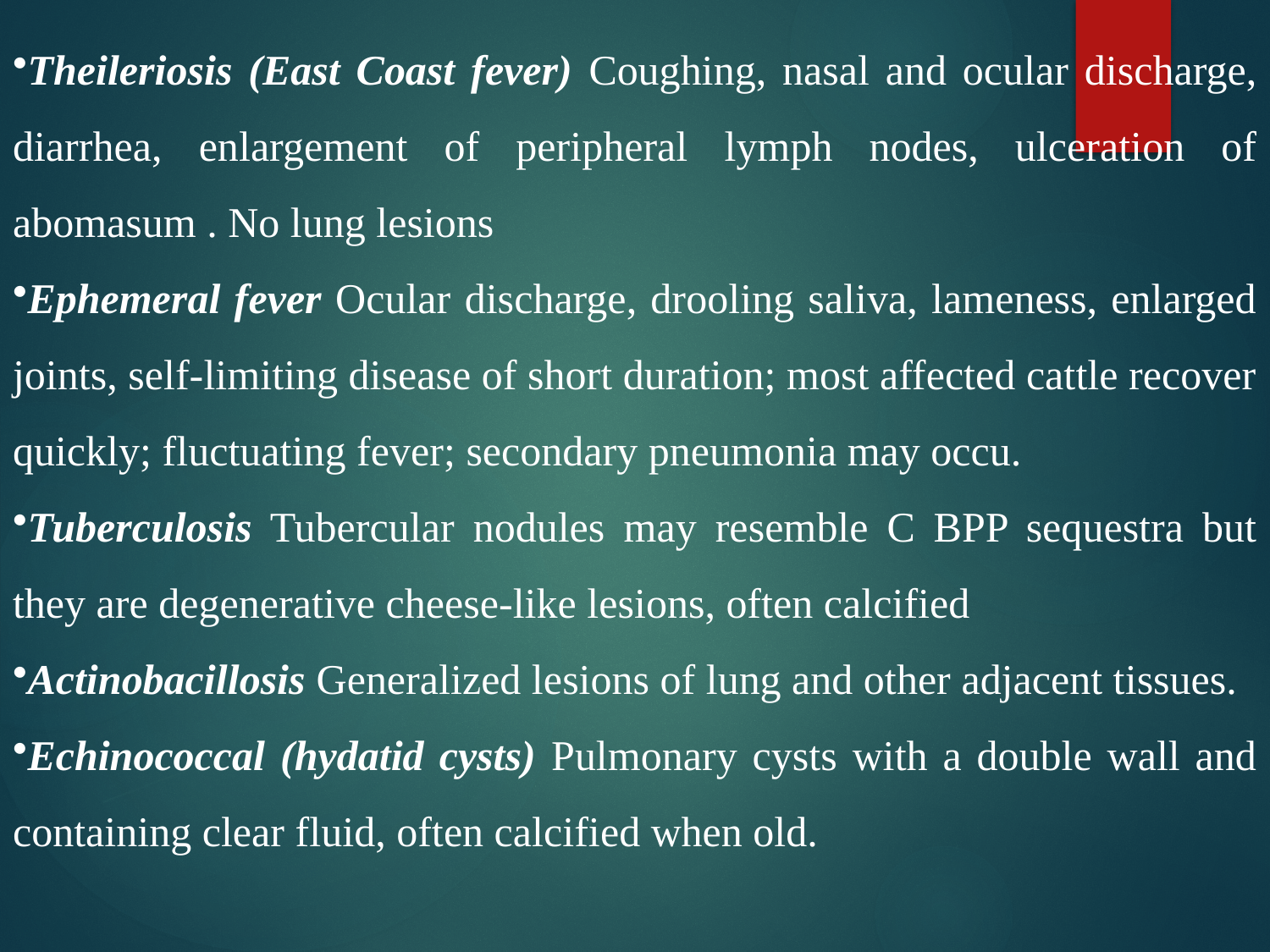

Theileriosis (East Coast fever) Coughing, nasal and ocular discharge, diarrhea, enlargement of peripheral lymph nodes, ulceration of abomasum . No lung lesions
Ephemeral fever Ocular discharge, drooling saliva, lameness, enlarged joints, self-limiting disease of short duration; most affected cattle recover quickly; fluctuating fever; secondary pneumonia may occu.
Tuberculosis Tubercular nodules may resemble C BPP sequestra but they are degenerative cheese-like lesions, often calcified
Actinobacillosis Generalized lesions of lung and other adjacent tissues.
Echinococcal (hydatid cysts) Pulmonary cysts with a double wall and containing clear fluid, often calcified when old.